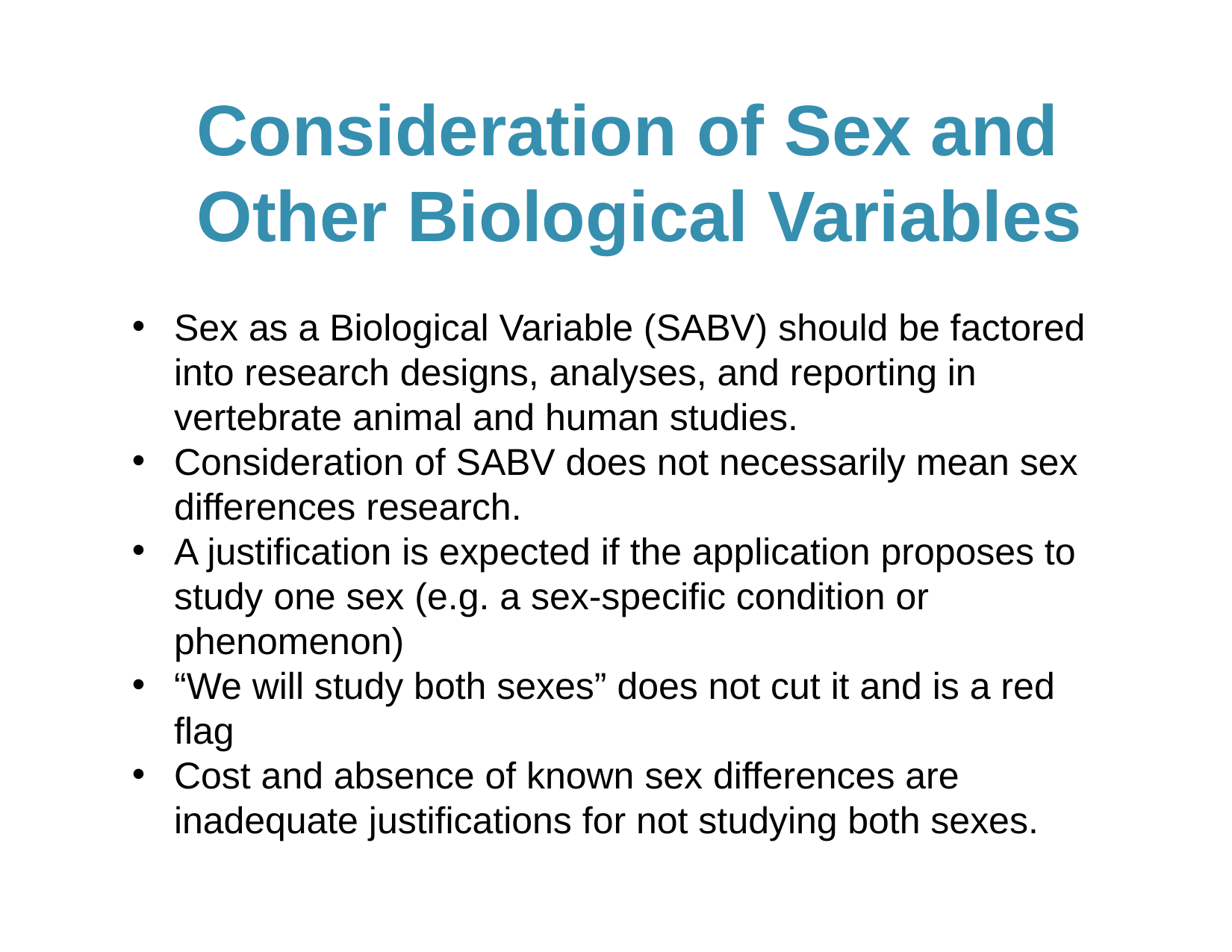

# Consideration of Sex and Other Biological Variables

Sex as a Biological Variable (SABV) should be factored into research designs, analyses, and reporting in vertebrate animal and human studies.
Consideration of SABV does not necessarily mean sex differences research.
A justification is expected if the application proposes to study one sex (e.g. a sex-specific condition or phenomenon)
“We will study both sexes” does not cut it and is a red flag
Cost and absence of known sex differences are inadequate justifications for not studying both sexes.